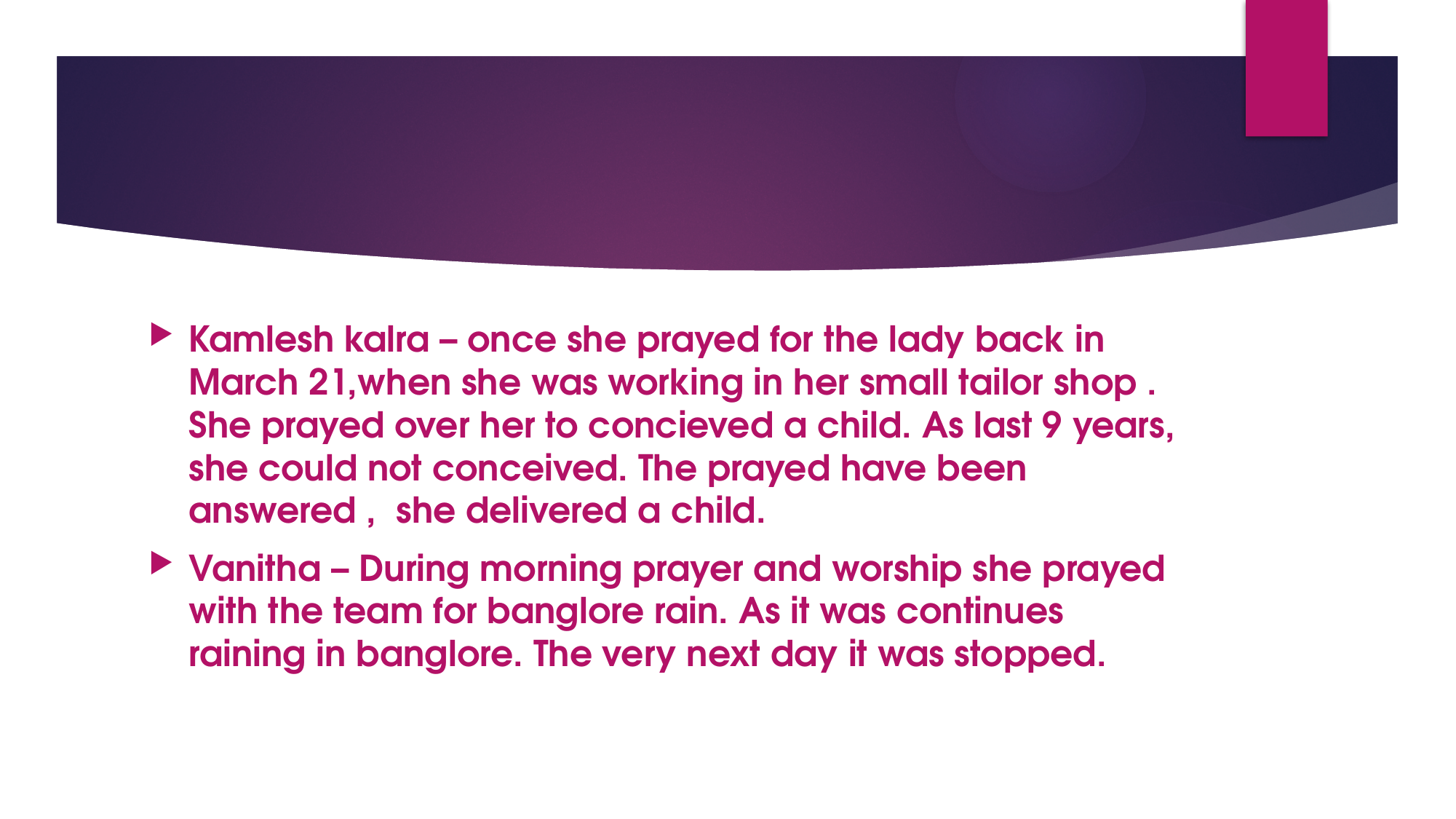

#
Kamlesh kalra – once she prayed for the lady back in March 21,when she was working in her small tailor shop . She prayed over her to concieved a child. As last 9 years, she could not conceived. The prayed have been answered ,  she delivered a child.
Vanitha – During morning prayer and worship she prayed with the team for banglore rain. As it was continues raining in banglore. The very next day it was stopped.